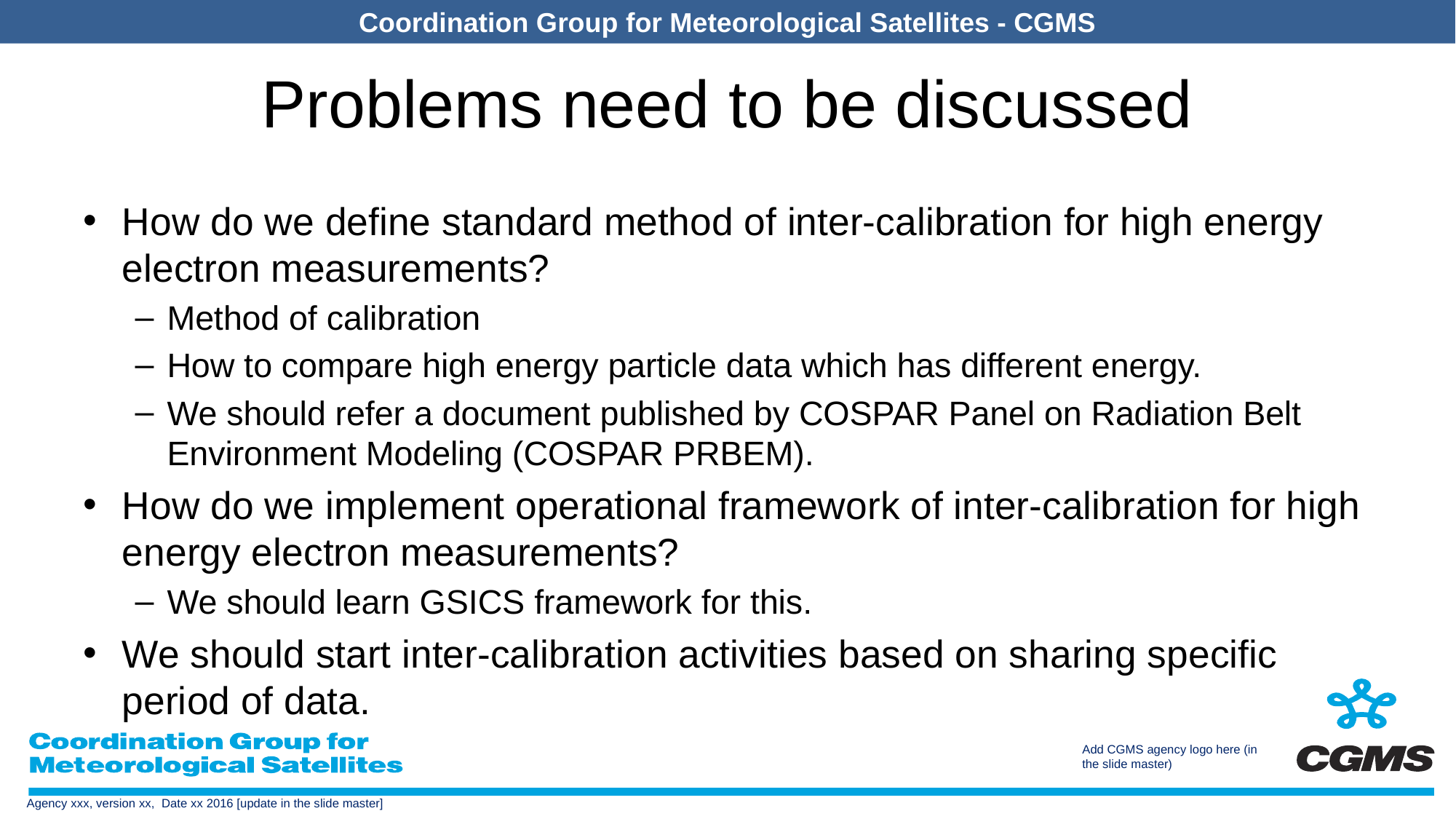

# Problems need to be discussed
How do we define standard method of inter-calibration for high energy electron measurements?
Method of calibration
How to compare high energy particle data which has different energy.
We should refer a document published by COSPAR Panel on Radiation Belt Environment Modeling (COSPAR PRBEM).
How do we implement operational framework of inter-calibration for high energy electron measurements?
We should learn GSICS framework for this.
We should start inter-calibration activities based on sharing specific period of data.